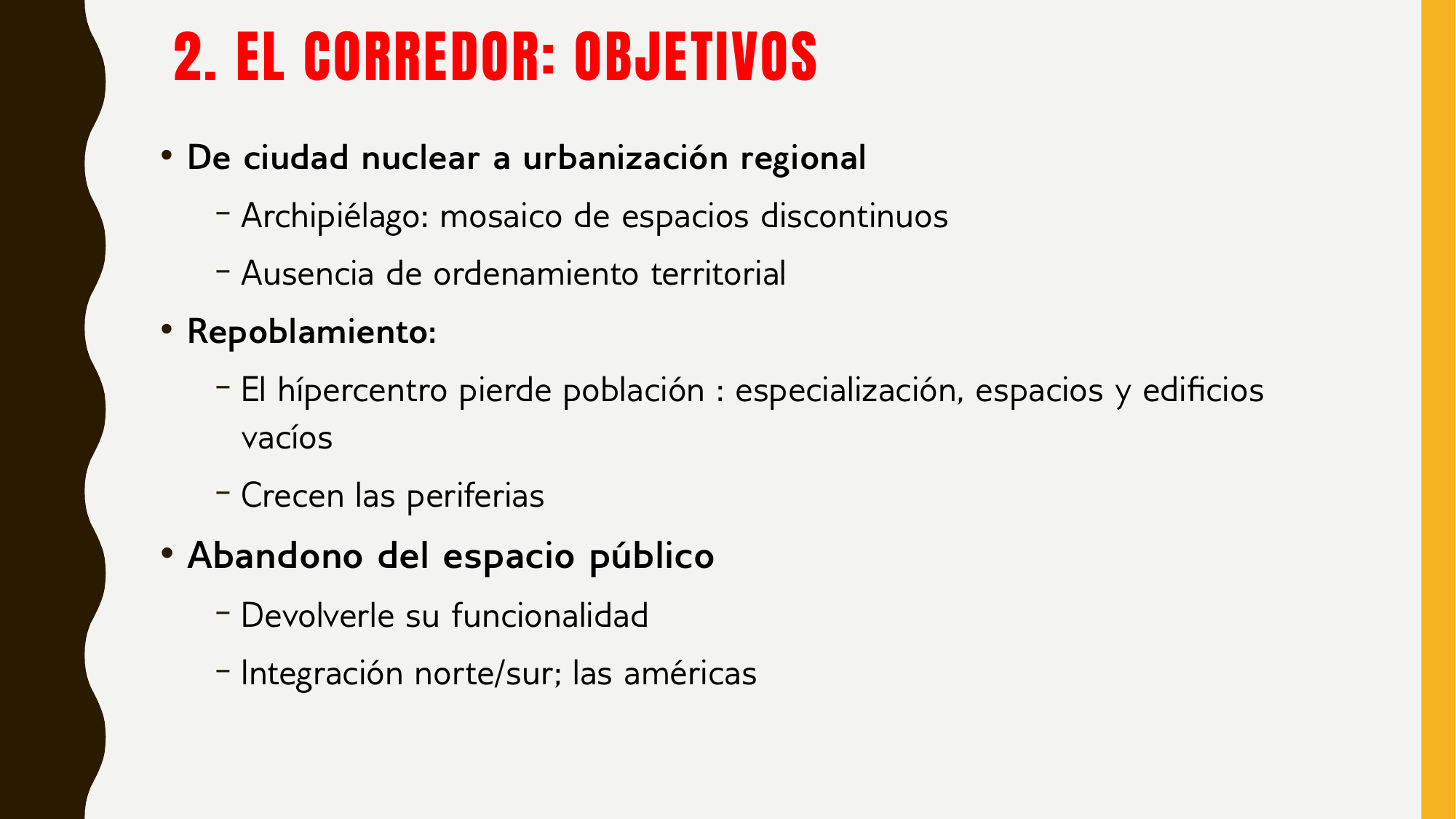

# 2. El corredor: objetivos
De ciudad nuclear a urbanización regional
Archipiélago: mosaico de espacios discontinuos
Ausencia de ordenamiento territorial
Repoblamiento:
El hípercentro pierde población : especialización, espacios y edificios vacíos
Crecen las periferias
Abandono del espacio público
Devolverle su funcionalidad
Integración norte/sur; las américas